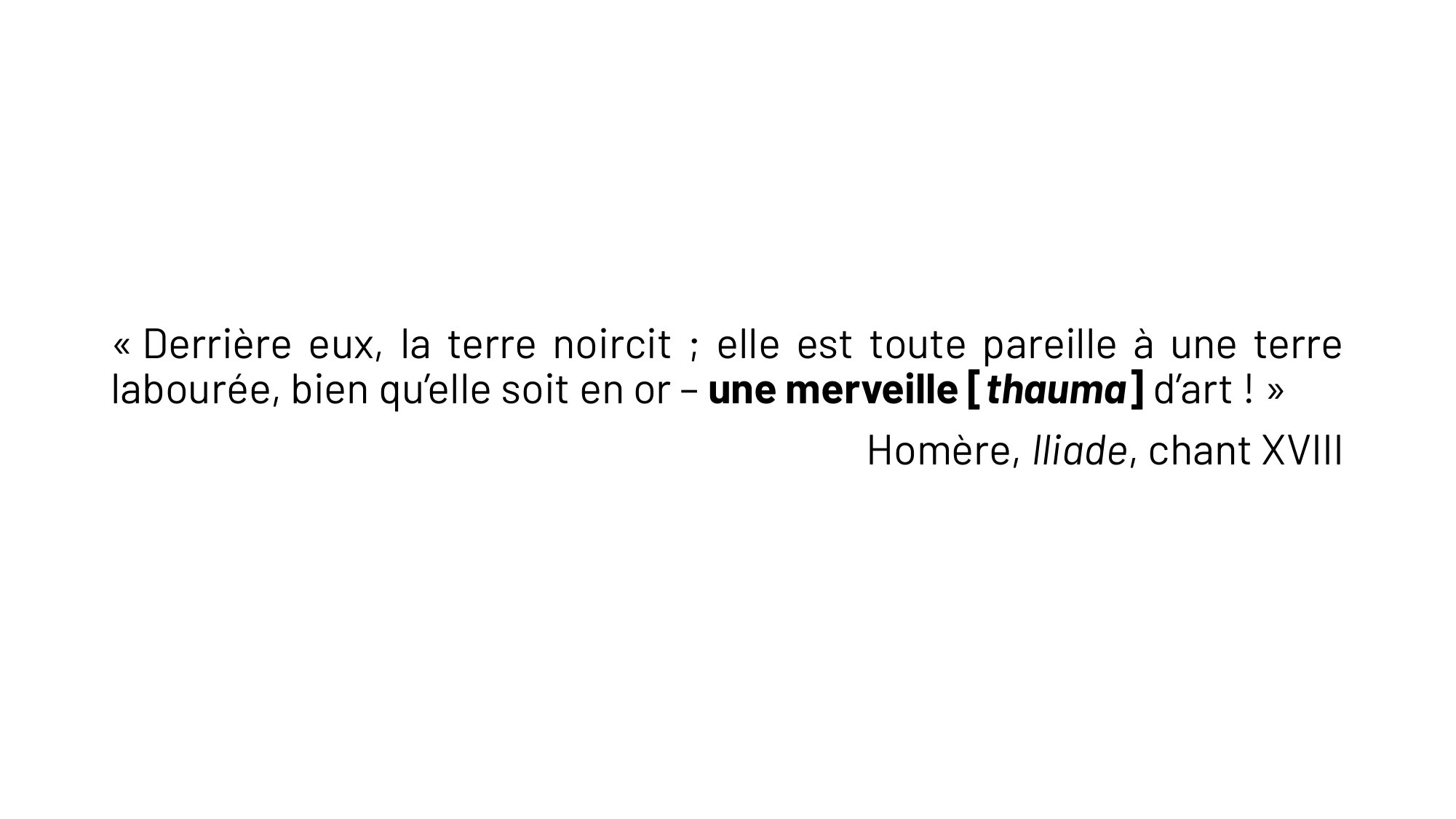

« Derrière eux, la terre noircit ; elle est toute pareille à une terre labourée, bien qu’elle soit en or – une merveille [thauma] d’art ! »
Homère, Iliade, chant XVIII